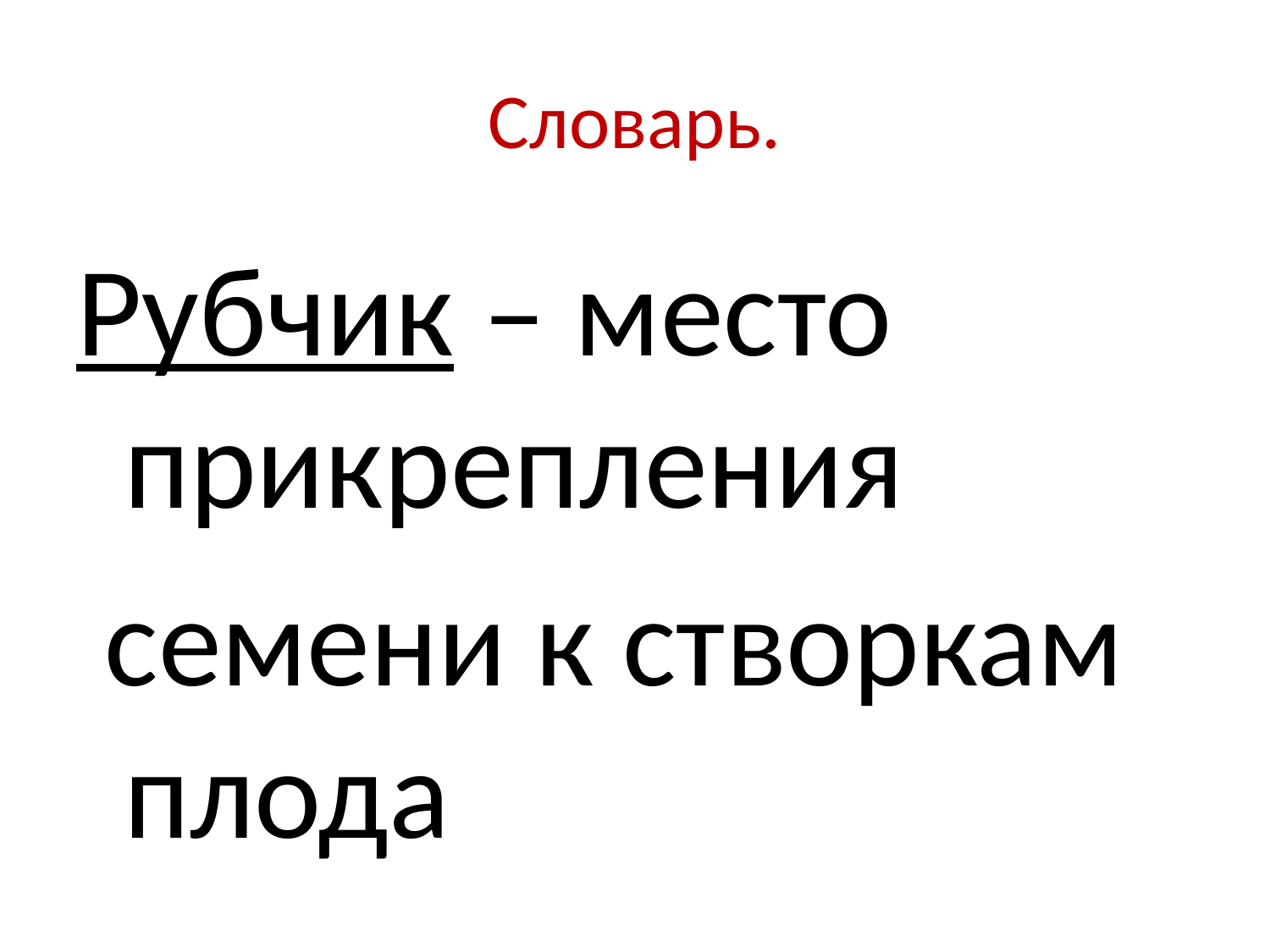

# Словарь.
Рубчик – место прикрепления
 семени к створкам плода